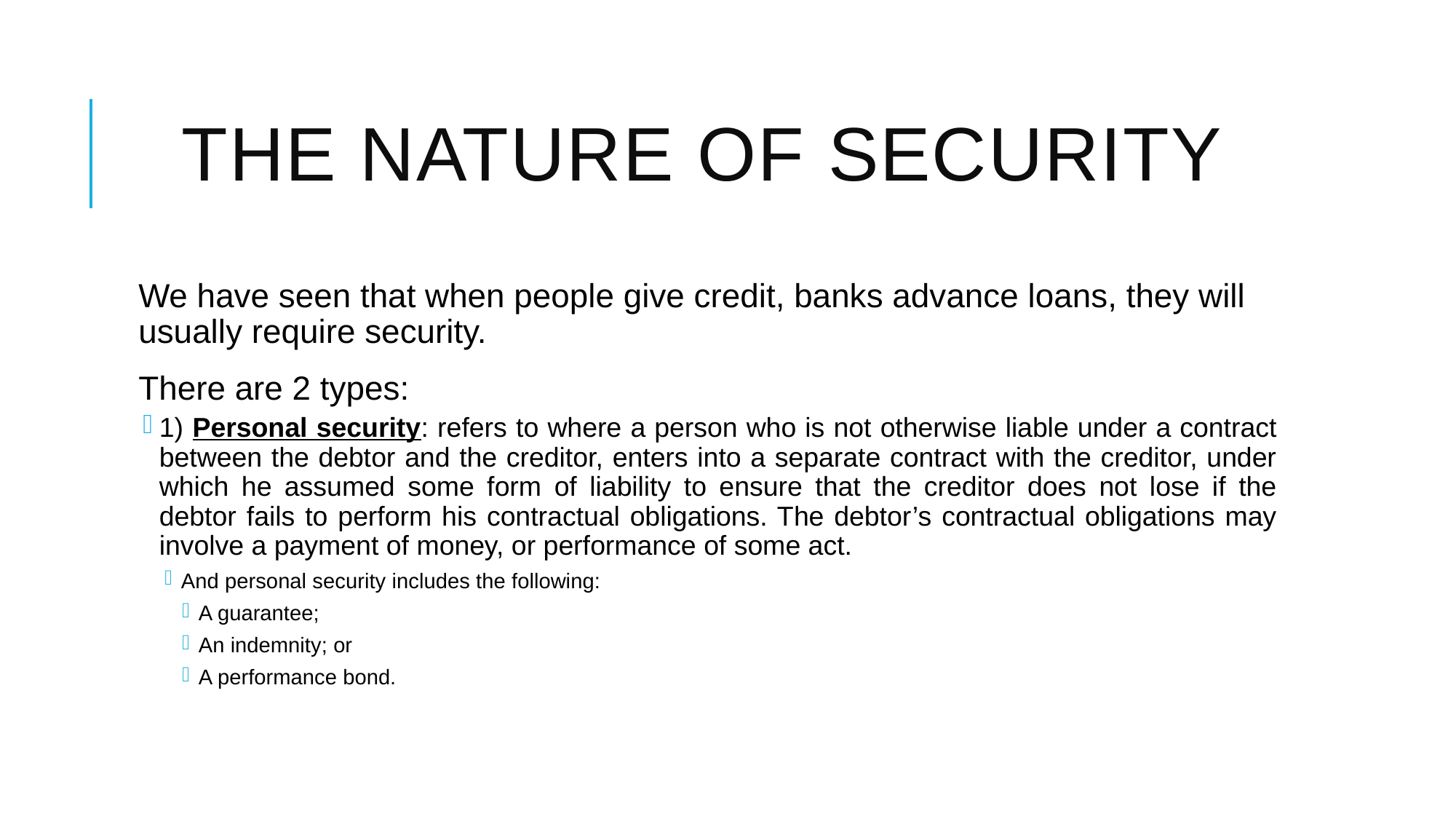

# The Nature of Security
We have seen that when people give credit, banks advance loans, they will usually require security.
There are 2 types:
1) Personal security: refers to where a person who is not otherwise liable under a contract between the debtor and the creditor, enters into a separate contract with the creditor, under which he assumed some form of liability to ensure that the creditor does not lose if the debtor fails to perform his contractual obligations. The debtor’s contractual obligations may involve a payment of money, or performance of some act.
And personal security includes the following:
A guarantee;
An indemnity; or
A performance bond.